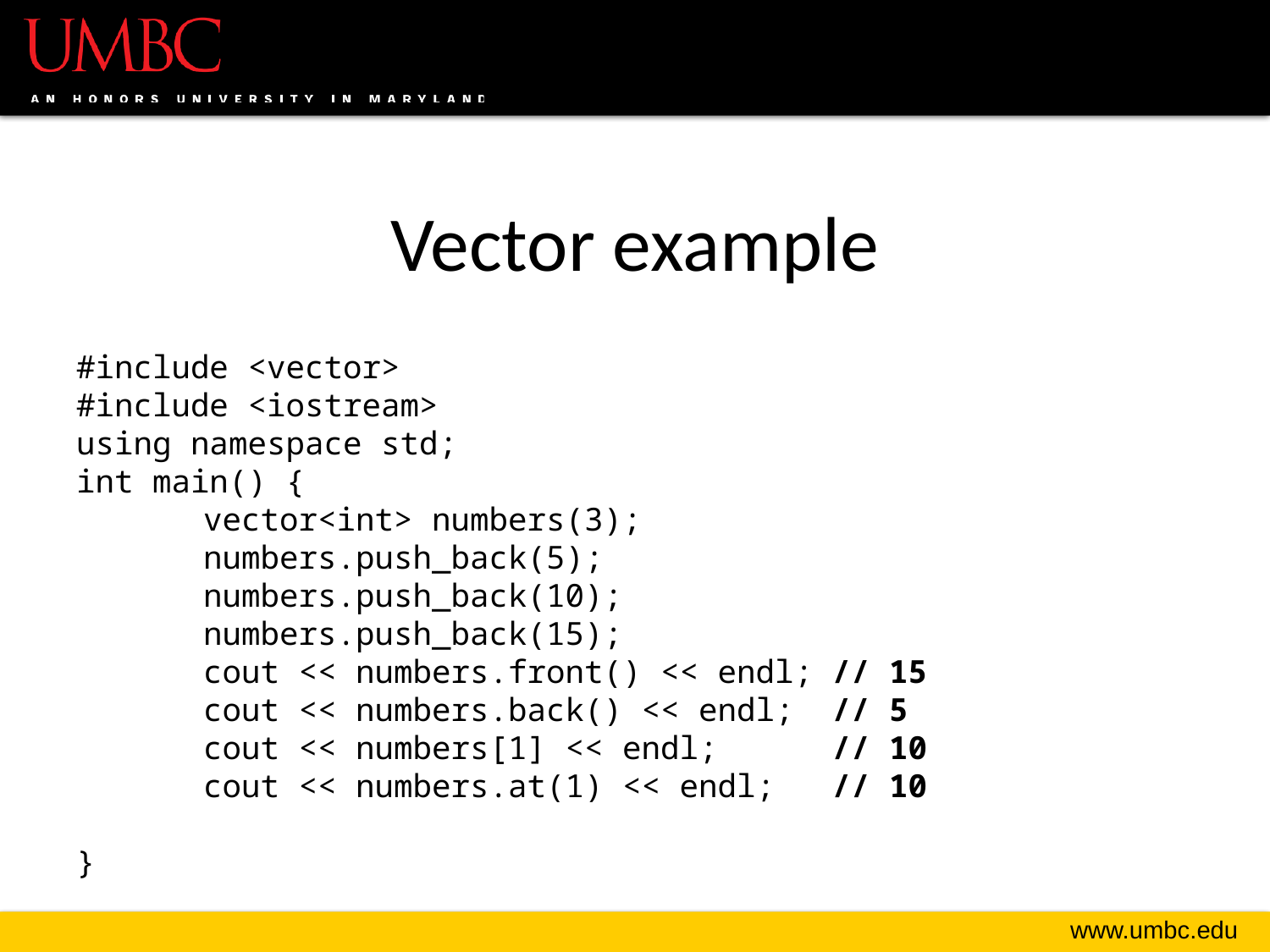

# Vector example
#include <vector>
#include <iostream>
using namespace std;
int main() {
	vector<int> numbers(3);
	numbers.push_back(5);
	numbers.push_back(10);
	numbers.push_back(15);
	cout << numbers.front() << endl; // 15
	cout << numbers.back() << endl;  // 5
	cout << numbers[1] << endl;      // 10
	cout << numbers.at(1) << endl;   // 10

}